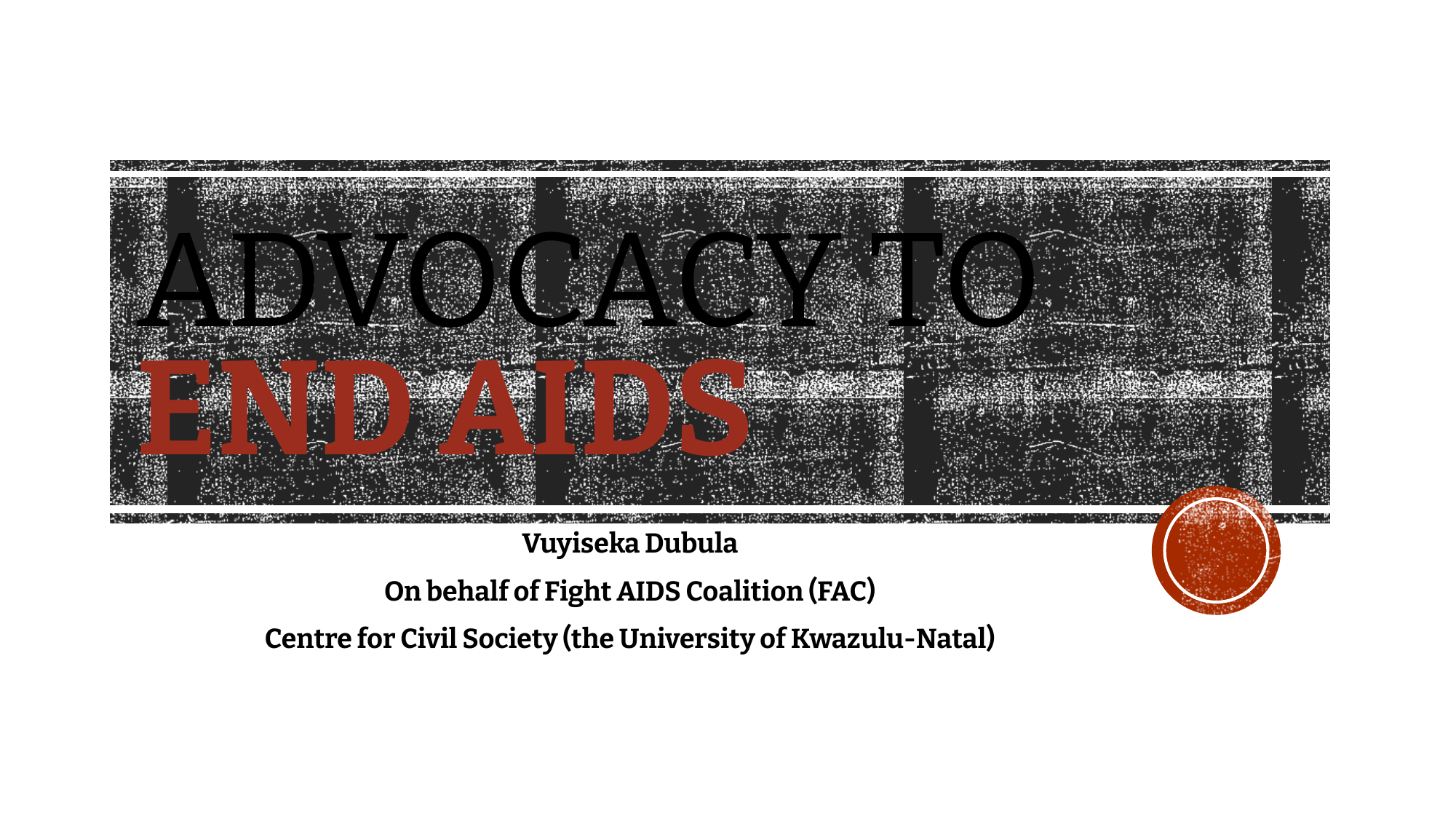

# Advocacy to end AIDS
Vuyiseka Dubula
On behalf of Fight AIDS Coalition (FAC)
Centre for Civil Society (the University of Kwazulu-Natal)